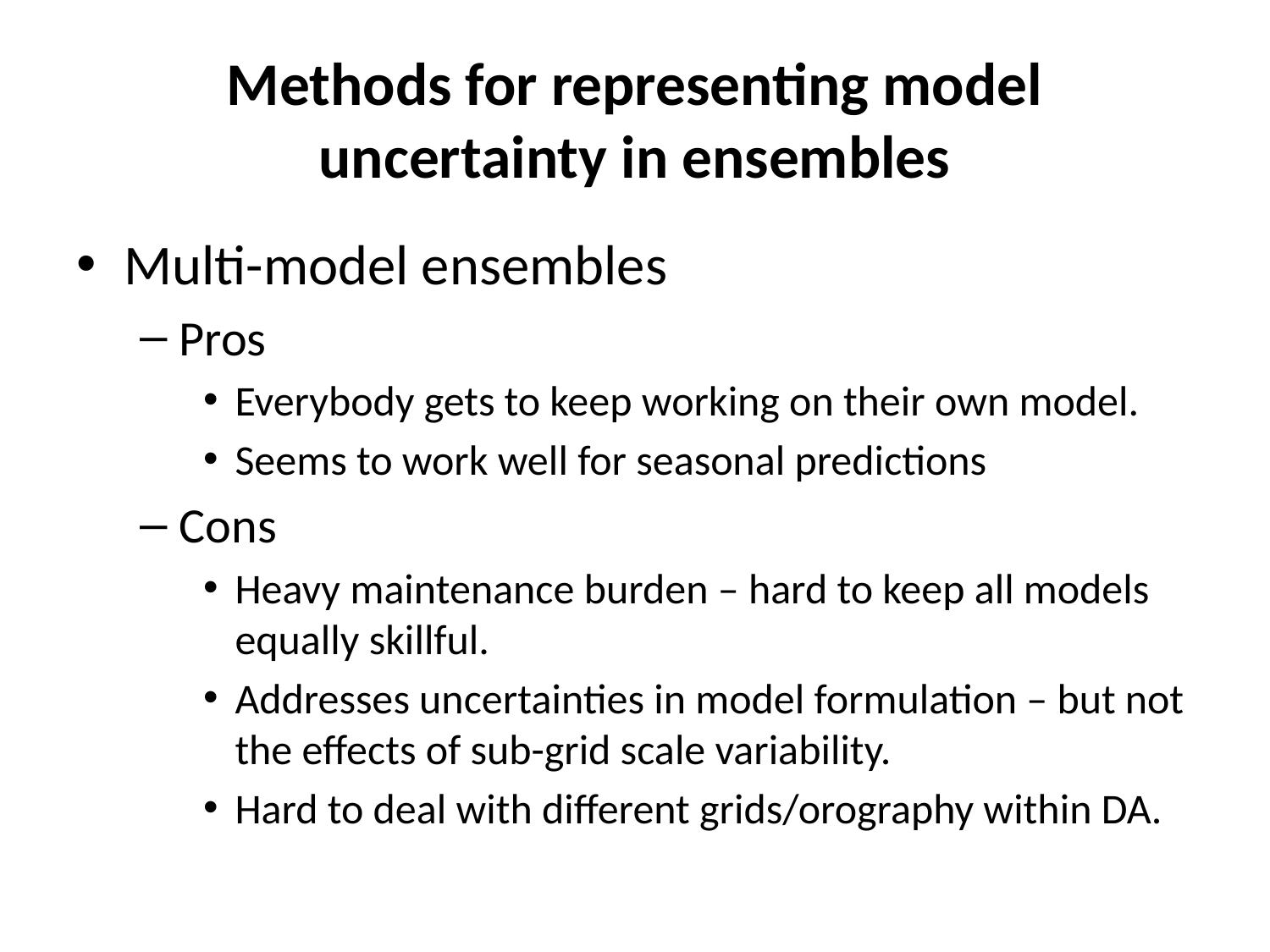

# Methods for representing model uncertainty in ensembles
Multi-model ensembles
Pros
Everybody gets to keep working on their own model.
Seems to work well for seasonal predictions
Cons
Heavy maintenance burden – hard to keep all models equally skillful.
Addresses uncertainties in model formulation – but not the effects of sub-grid scale variability.
Hard to deal with different grids/orography within DA.